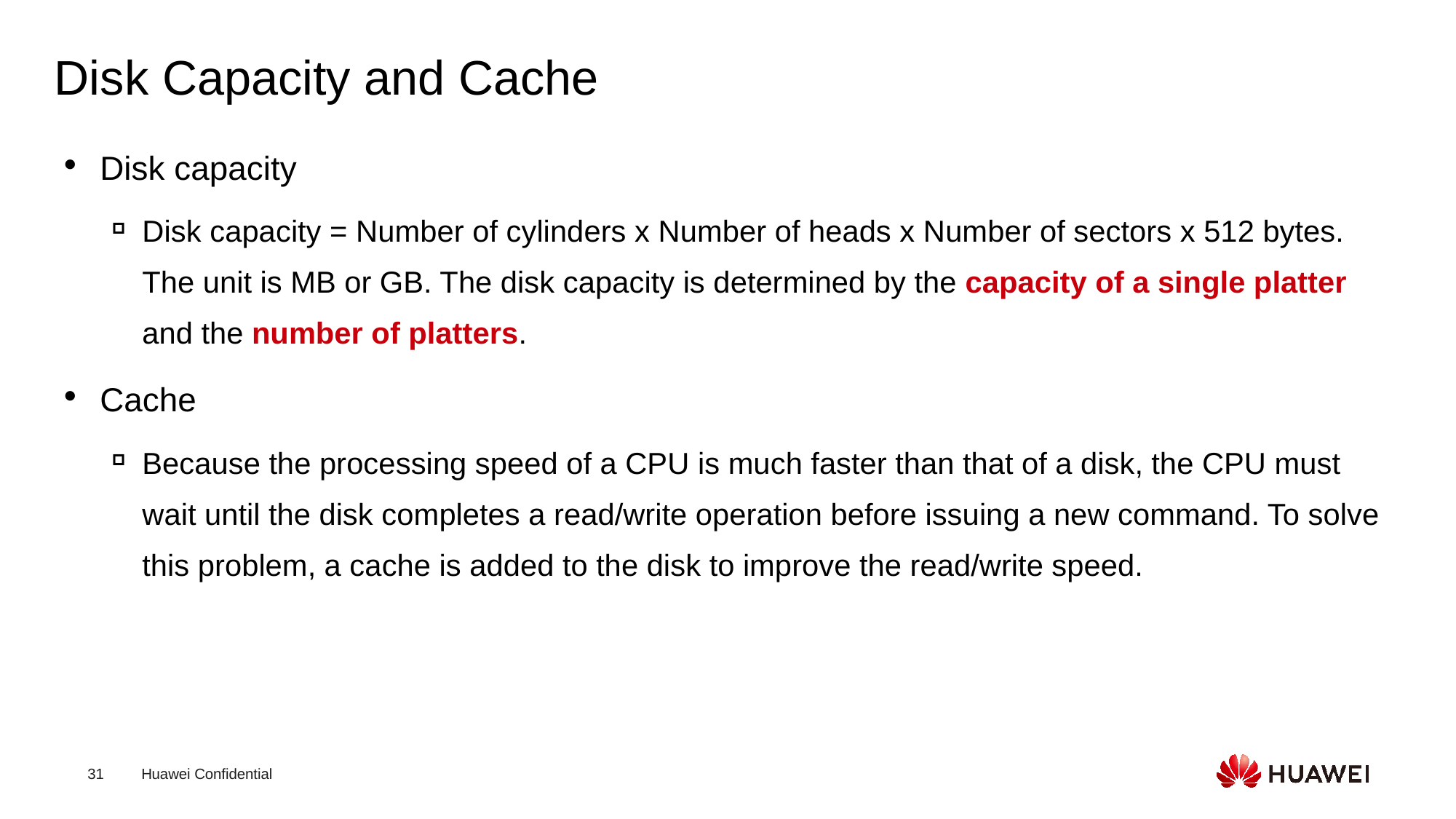

# Disk Capacity and Cache
Disk capacity
Disk capacity = Number of cylinders x Number of heads x Number of sectors x 512 bytes. The unit is MB or GB. The disk capacity is determined by the capacity of a single platter and the number of platters.
Cache
Because the processing speed of a CPU is much faster than that of a disk, the CPU must wait until the disk completes a read/write operation before issuing a new command. To solve this problem, a cache is added to the disk to improve the read/write speed.